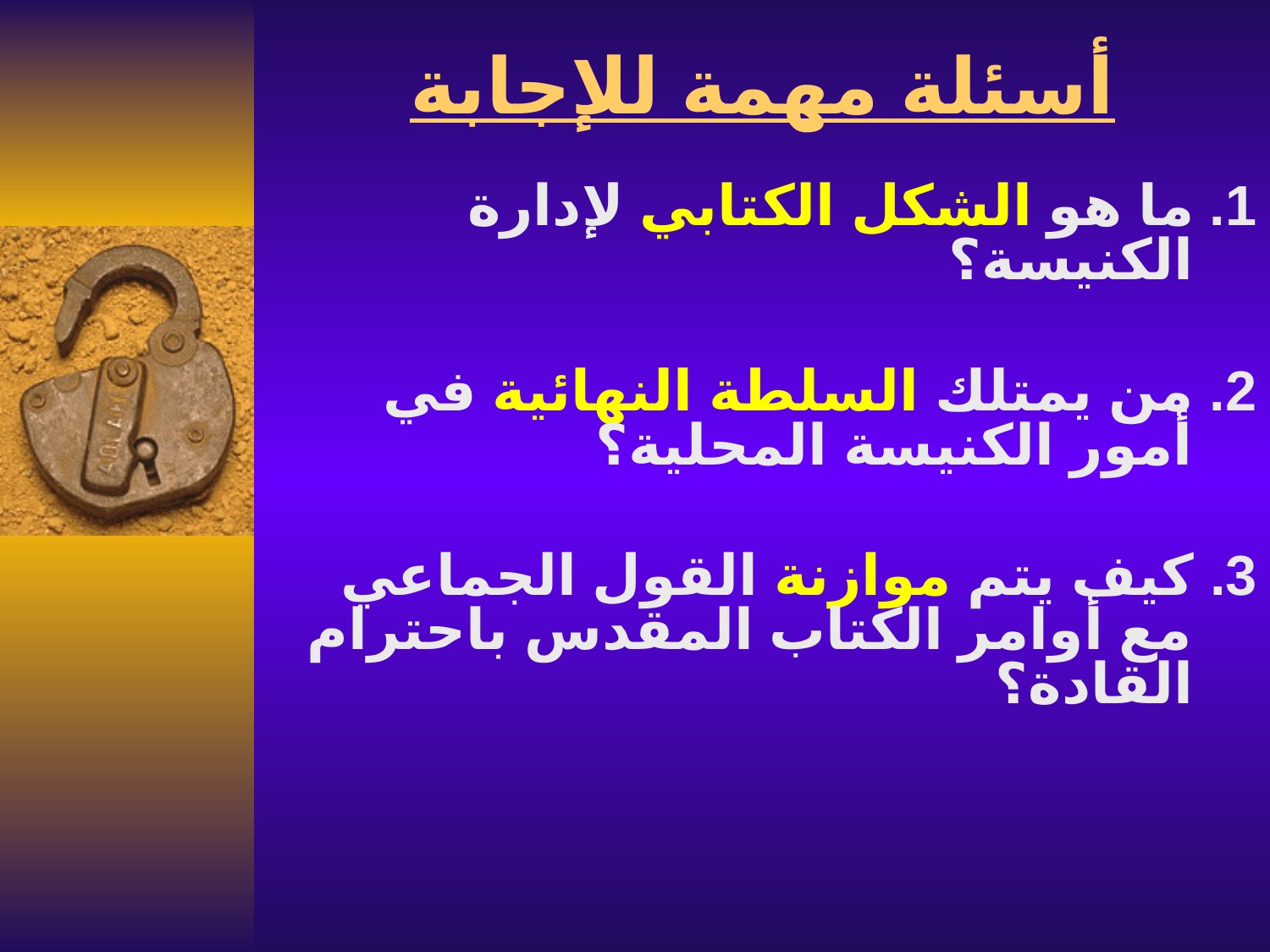

# أسئلة مهمة للإجابة
1. ما هو الشكل الكتابي لإدارة الكنيسة؟

2. من يمتلك السلطة النهائية في أمور الكنيسة المحلية؟

3. كيف يتم موازنة القول الجماعي مع أوامر الكتاب المقدس باحترام القادة؟